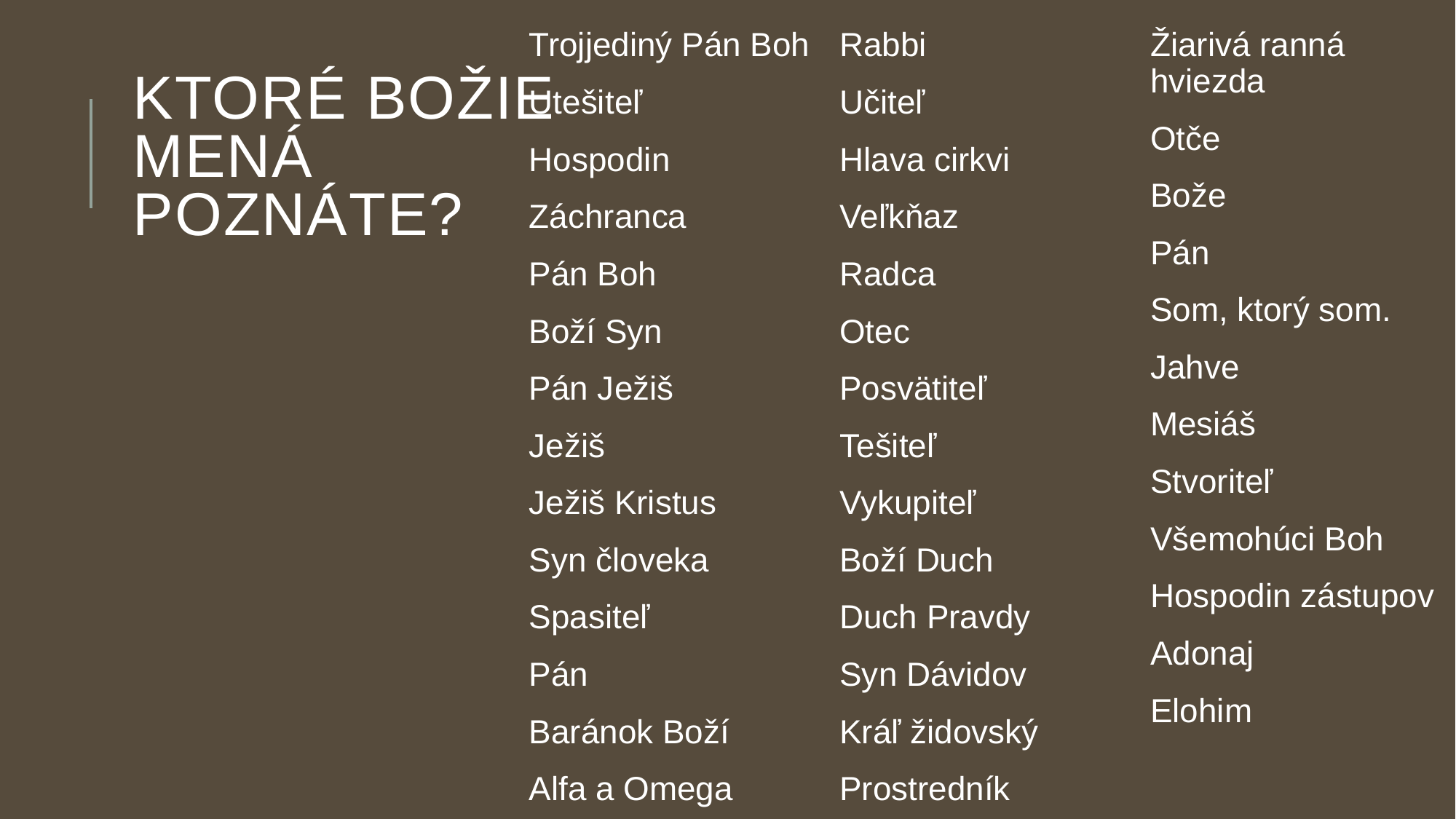

Trojjediný Pán Boh
Utešiteľ
Hospodin
Záchranca
Pán Boh
Boží Syn
Pán Ježiš
Ježiš
Ježiš Kristus
Syn človeka
Spasiteľ
Pán
Baránok Boží
Alfa a Omega
Rabbi
Učiteľ
Hlava cirkvi
Veľkňaz
Radca
Otec
Posvätiteľ
Tešiteľ
Vykupiteľ
Boží Duch
Duch Pravdy
Syn Dávidov
Kráľ židovský
Prostredník
Žiarivá ranná hviezda
Otče
Bože
Pán
Som, ktorý som.
Jahve
Mesiáš
Stvoriteľ
Všemohúci Boh
Hospodin zástupov
Adonaj
Elohim
# Ktoré Božie mená poznáte?